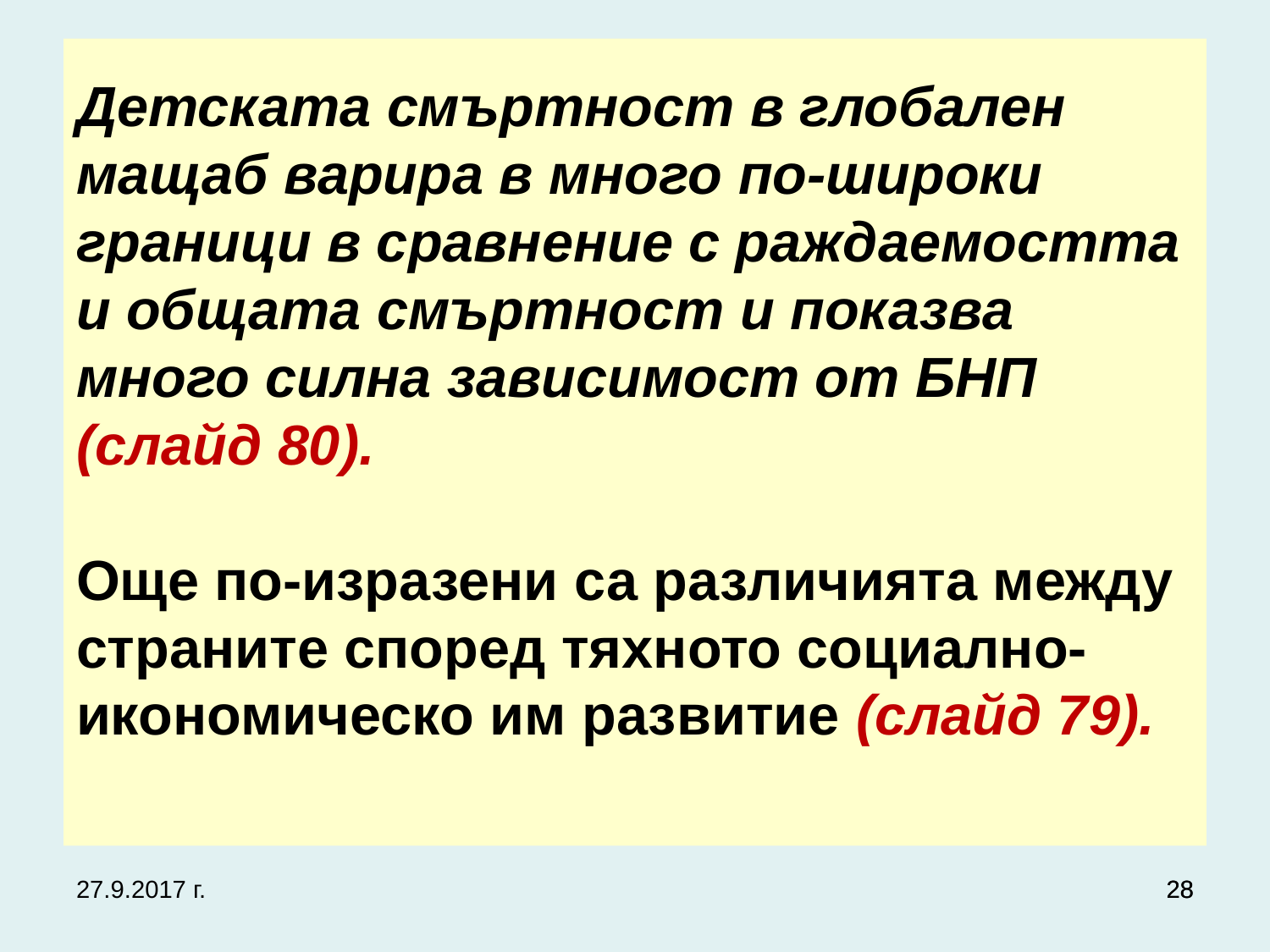

# Детската смъртност в глобален мащаб варира в много по-широки граници в сравнение с раждаемостта и общата смъртност и показва много силна зависимост от БНП (слайд 80). Още по-изразени са различията между страните според тяхното социално-икономическо им развитие (слайд 79).
27.9.2017 г.
28
28